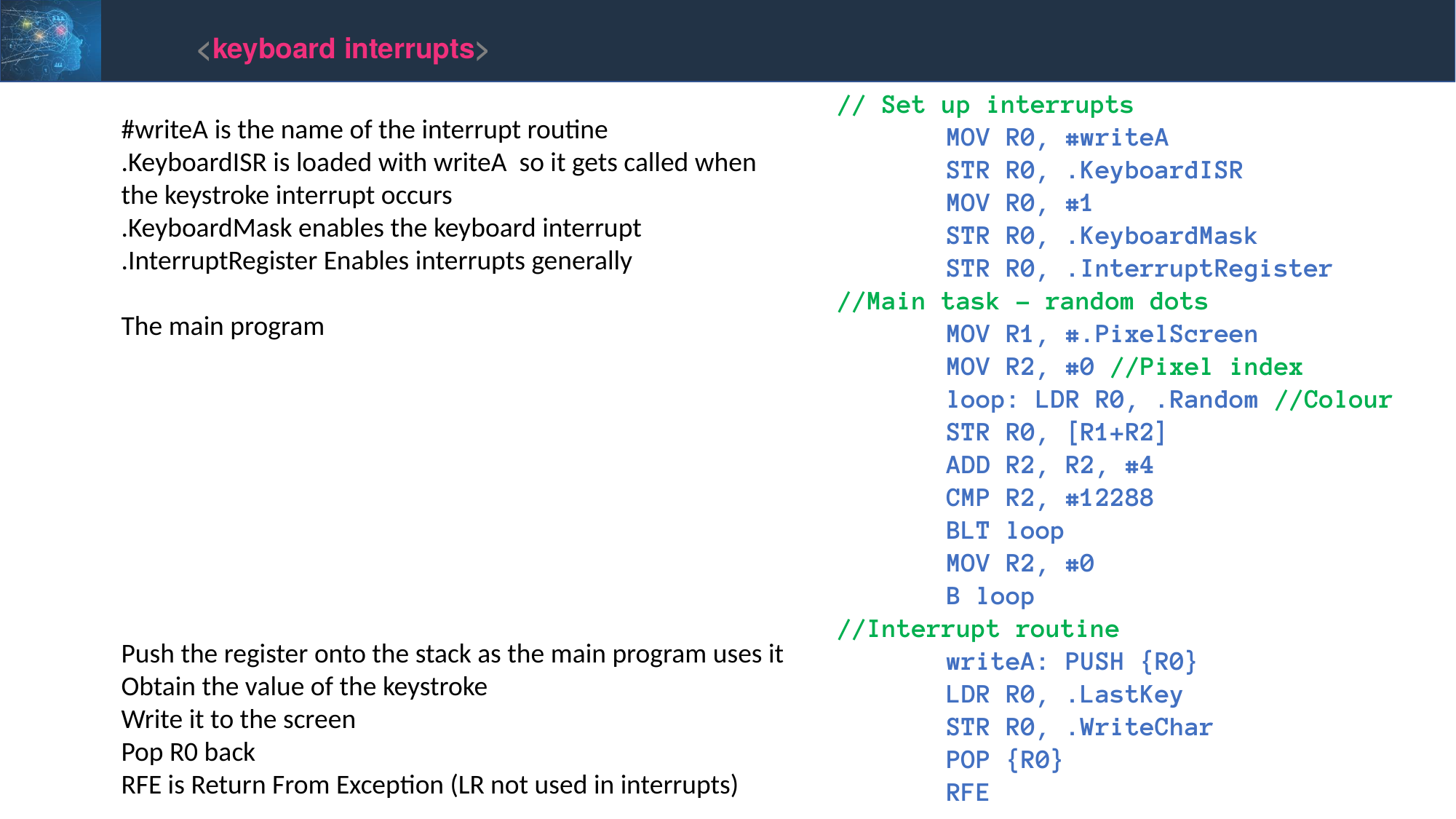

<keyboard interrupts>
// Set up interrupts
	MOV R0, #writeA
	STR R0, .KeyboardISR
	MOV R0, #1
	STR R0, .KeyboardMask
	STR R0, .InterruptRegister
//Main task - random dots
	MOV R1, #.PixelScreen
	MOV R2, #0 //Pixel index
	loop: LDR R0, .Random //Colour
	STR R0, [R1+R2]
	ADD R2, R2, #4
	CMP R2, #12288
	BLT loop
	MOV R2, #0
	B loop
//Interrupt routine
	writeA: PUSH {R0}
	LDR R0, .LastKey
	STR R0, .WriteChar
	POP {R0}
	RFE
#writeA is the name of the interrupt routine
.KeyboardISR is loaded with writeA  so it gets called when the keystroke interrupt occurs
.KeyboardMask enables the keyboard interrupt
.InterruptRegister Enables interrupts generally

The main program

Push the register onto the stack as the main program uses it
Obtain the value of the keystroke
Write it to the screen
Pop R0 back
RFE is Return From Exception (LR not used in interrupts)